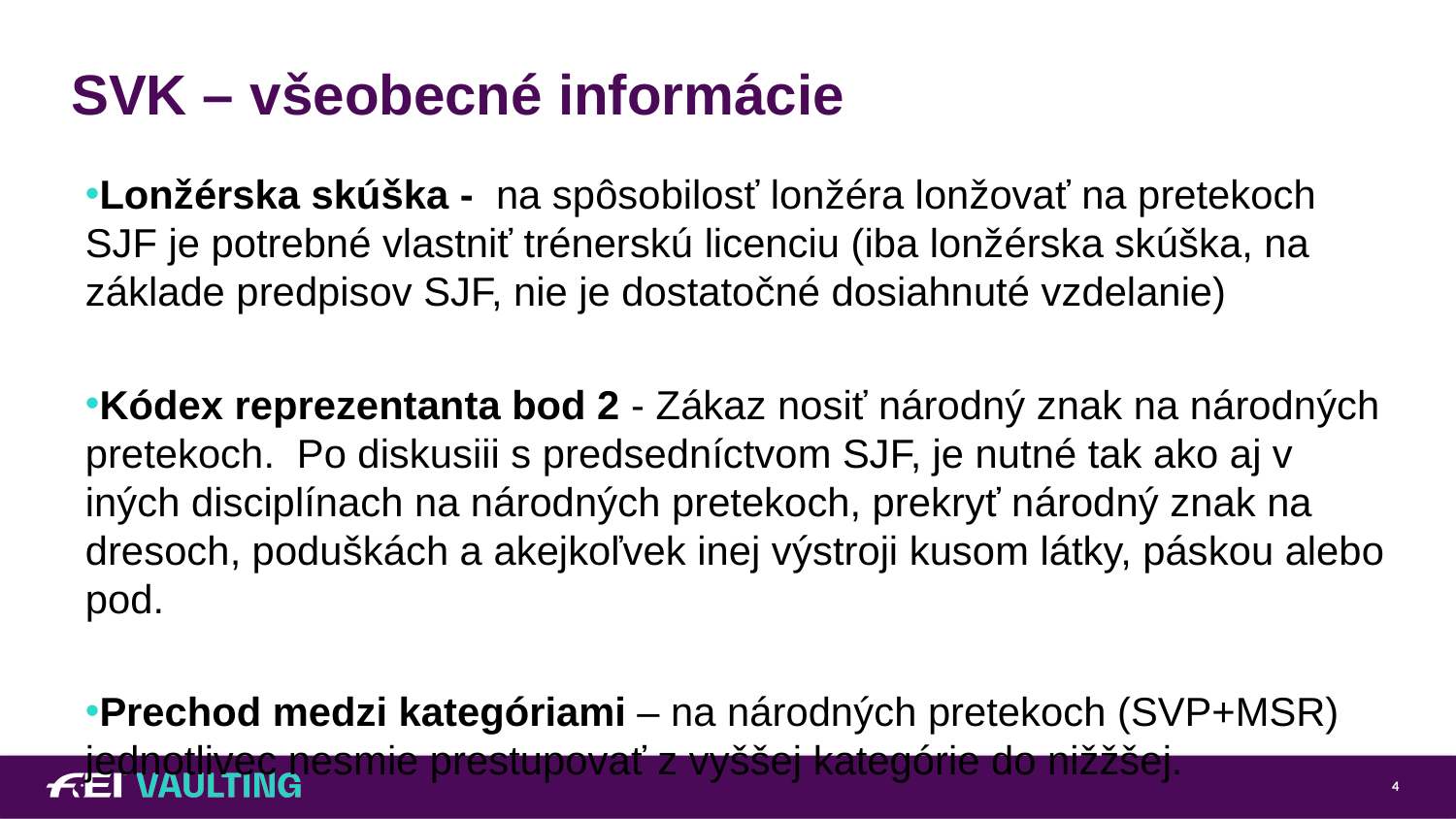

# SVK – všeobecné informácie
Lonžérska skúška -  na spôsobilosť lonžéra lonžovať na pretekoch SJF je potrebné vlastniť trénerskú licenciu (iba lonžérska skúška, na základe predpisov SJF, nie je dostatočné dosiahnuté vzdelanie)

Kódex reprezentanta bod 2 - Zákaz nosiť národný znak na národných pretekoch.  Po diskusiii s predsedníctvom SJF, je nutné tak ako aj v iných disciplínach na národných pretekoch, prekryť národný znak na dresoch, poduškách a akejkoľvek inej výstroji kusom látky, páskou alebo pod.

Prechod medzi kategóriami – na národných pretekoch (SVP+MSR) jednotlivec nesmie prestupovať z vyššej kategórie do nižžšej.